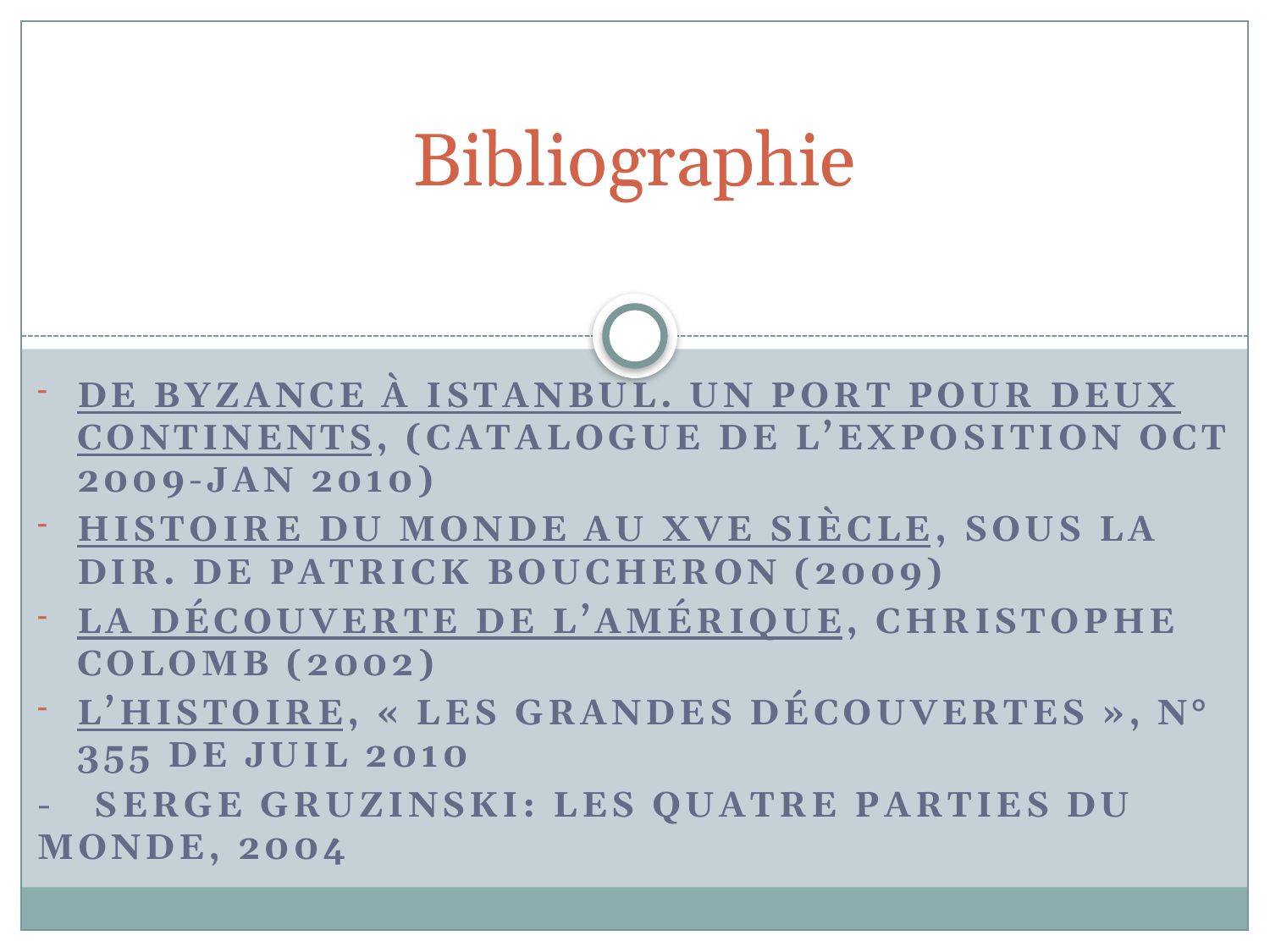

# Bibliographie
De Byzance à Istanbul. Un port pour deux continents, (catalogue de l’exposition oct 2009-jan 2010)
Histoire du monde au Xve siècle, sous la dir. De Patrick Boucheron (2009)
La Découverte de l’Amérique, Christophe Colomb (2002)
L’Histoire, « Les Grandes découvertes », n° 355 de juil 2010
-   Serge gruzinski: les quatre parties du monde, 2004